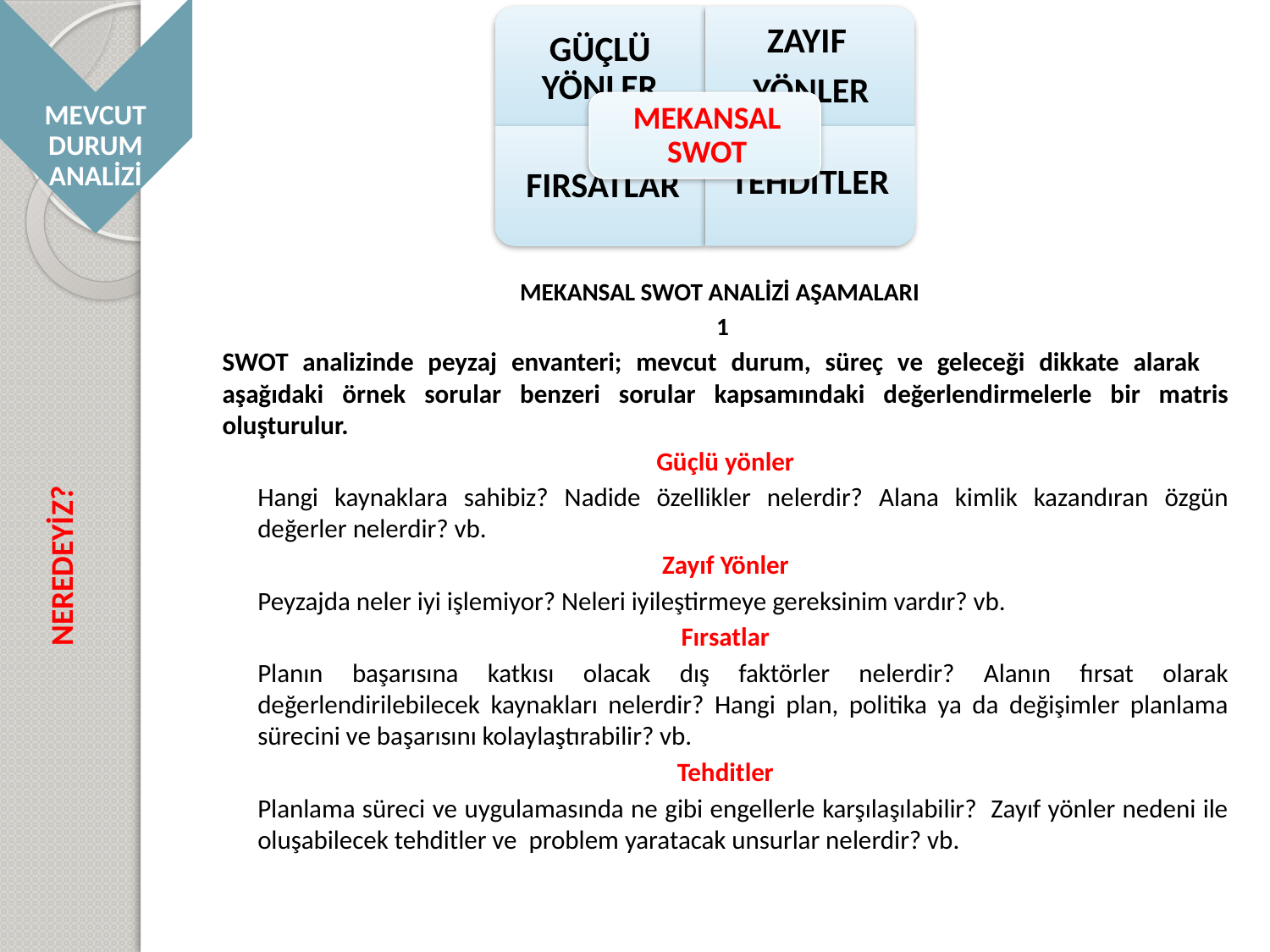

MEVCUT DURUM ANALİZİ
GÜÇLÜ YÖNLER
ZAYIF
 YÖNLER
FIRSATLAR
TEHDİTLER
MEKANSAL SWOT

MEKANSAL SWOT ANALİZİ AŞAMALARI
1
SWOT analizinde peyzaj envanteri; mevcut durum, süreç ve geleceği dikkate alarak   aşağıdaki örnek sorular benzeri sorular kapsamındaki değerlendirmelerle bir matris oluşturulur.
Güçlü yönler
Hangi kaynaklara sahibiz? Nadide özellikler nelerdir? Alana kimlik kazandıran özgün değerler nelerdir? vb.
Zayıf Yönler
Peyzajda neler iyi işlemiyor? Neleri iyileştirmeye gereksinim vardır? vb.
Fırsatlar
Planın başarısına katkısı olacak dış faktörler nelerdir? Alanın fırsat olarak değerlendirilebilecek kaynakları nelerdir? Hangi plan, politika ya da değişimler planlama sürecini ve başarısını kolaylaştırabilir? vb.
Tehditler
Planlama süreci ve uygulamasında ne gibi engellerle karşılaşılabilir?  Zayıf yönler nedeni ile oluşabilecek tehditler ve  problem yaratacak unsurlar nelerdir? vb.
NEREDEYİZ?